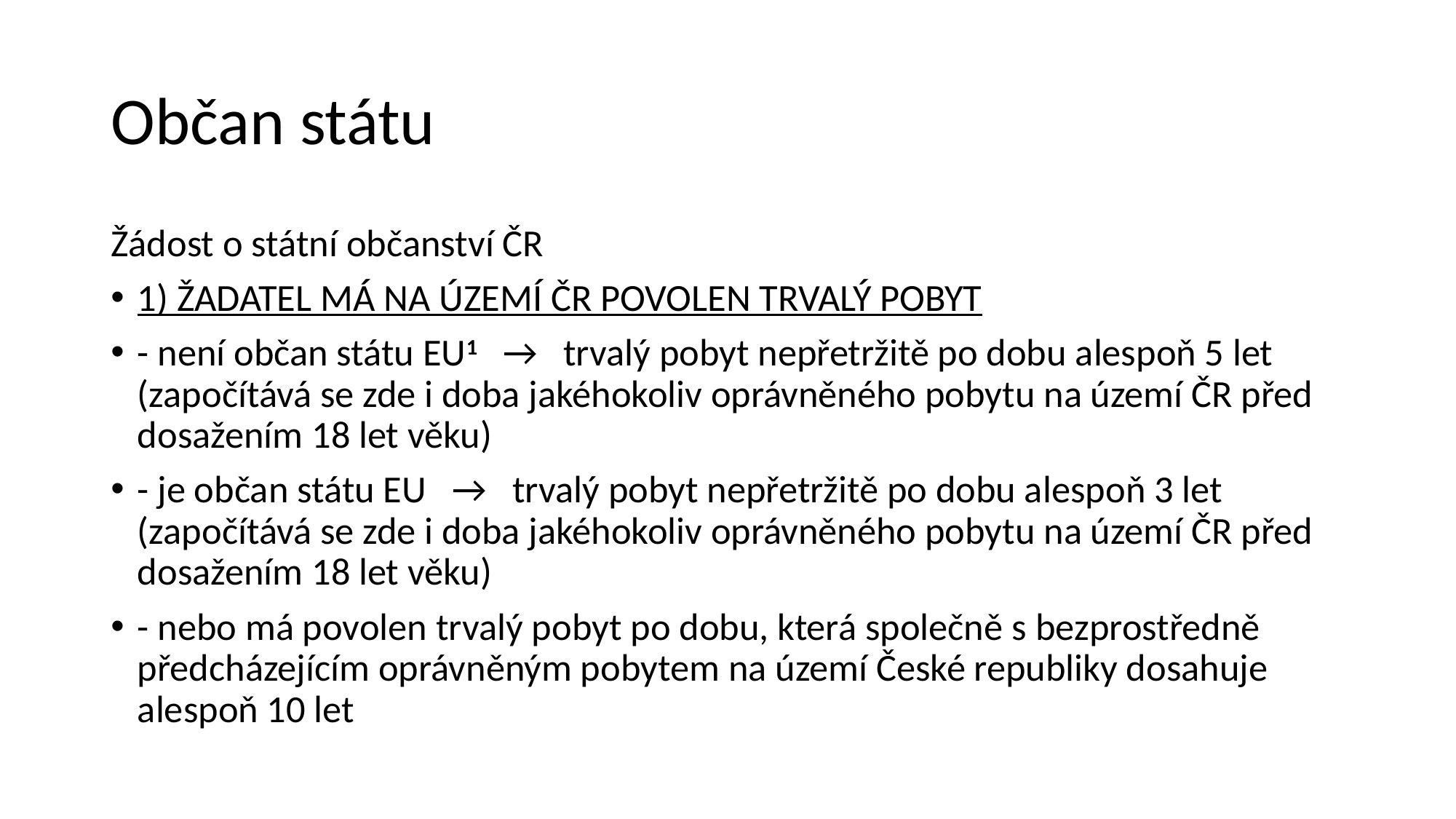

# Občan státu
Žádost o státní občanství ČR
1) ŽADATEL MÁ NA ÚZEMÍ ČR POVOLEN TRVALÝ POBYT
- není občan státu EU1   →   trvalý pobyt nepřetržitě po dobu alespoň 5 let (započítává se zde i doba jakéhokoliv oprávněného pobytu na území ČR před dosažením 18 let věku)
- je občan státu EU   →   trvalý pobyt nepřetržitě po dobu alespoň 3 let (započítává se zde i doba jakéhokoliv oprávněného pobytu na území ČR před dosažením 18 let věku)
- nebo má povolen trvalý pobyt po dobu, která společně s bezprostředně předcházejícím oprávněným pobytem na území České republiky dosahuje alespoň 10 let